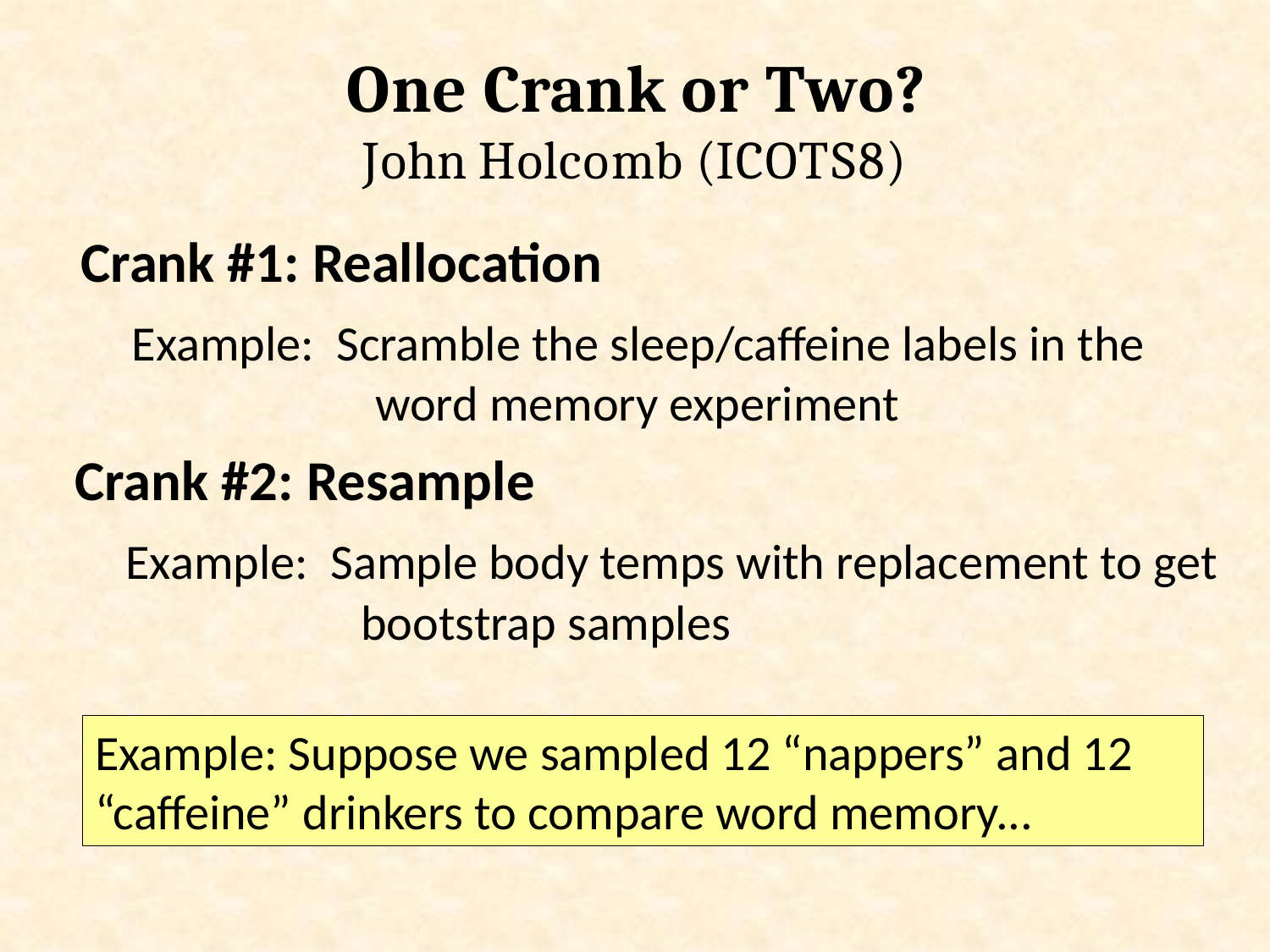

# One Crank or Two? John Holcomb (ICOTS8)
Crank #1: Reallocation
    Example:  Scramble the sleep/caffeine labels in the word memory experiment
Crank #2: Resample
    Example:  Sample body temps with replacement to get bootstrap samples
Example: Suppose we sampled 12 “nappers” and 12 “caffeine” drinkers to compare word memory...